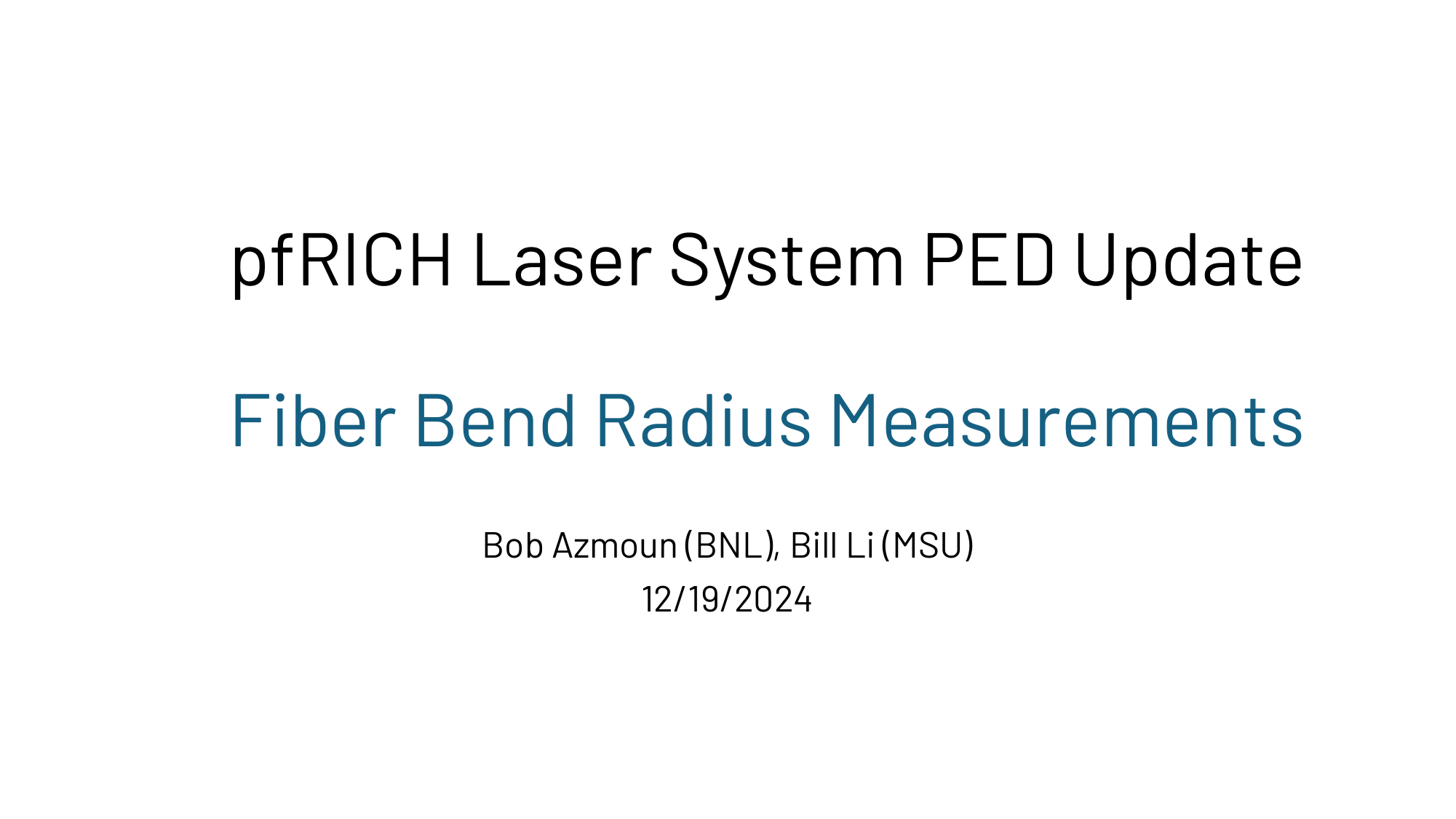

# pfRICH Laser System PED Update Fiber Bend Radius Measurements
Bob Azmoun (BNL), Bill Li (MSU)
12/19/2024